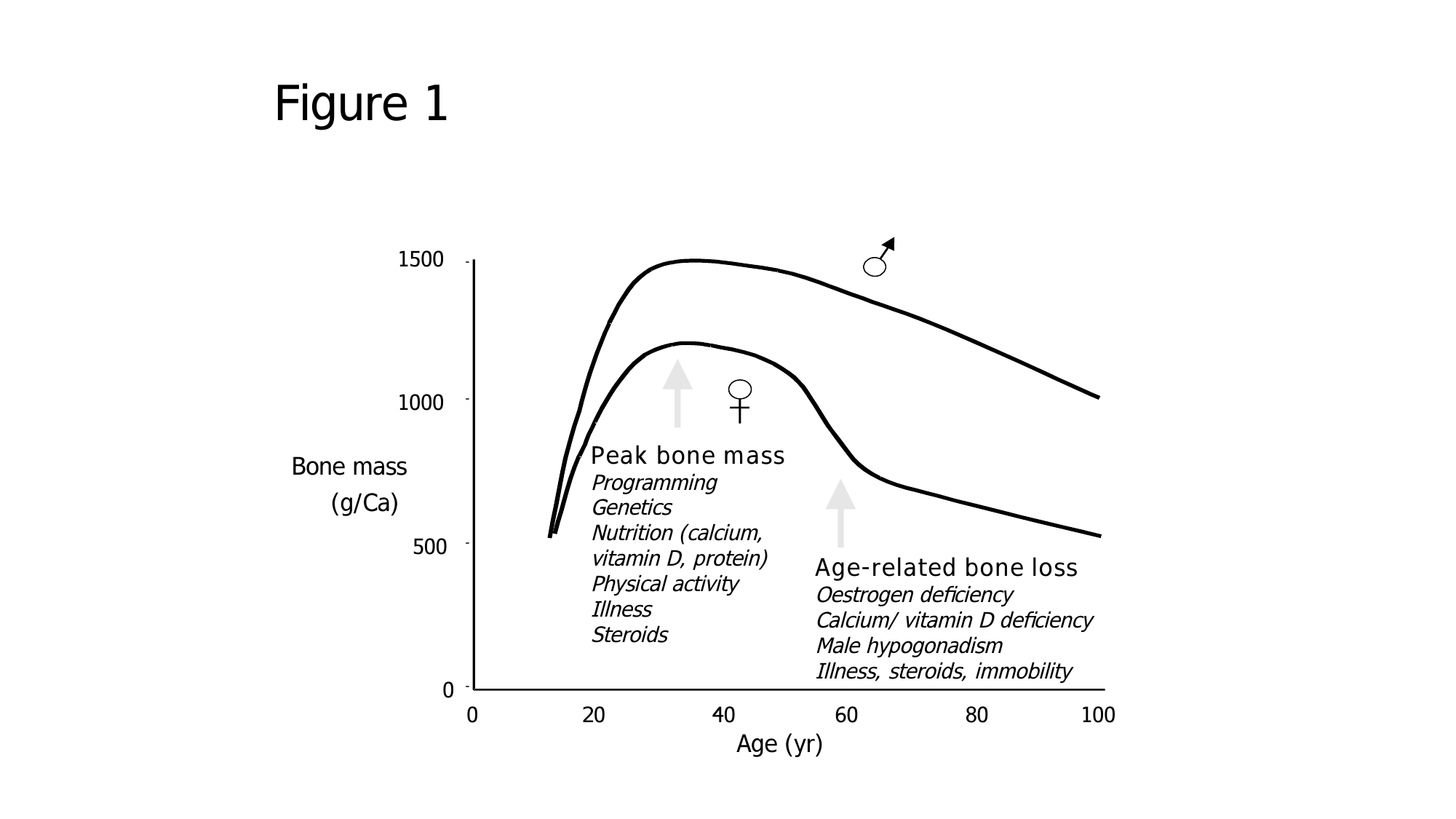

Figure 1

1500
-

1000
-

Peak bone mass
Programming
Genetics
Nutrition (calcium, vitamin D, protein)
Physical activity
Illness
Steroids

Bone mass

(g/Ca)
500
-
Age-related bone loss
Oestrogen deficiency
Calcium/ vitamin D deficiency
Male hypogonadism
Illness, steroids, immobility
0
-

0
20
40
60
80
100

Age (yr)